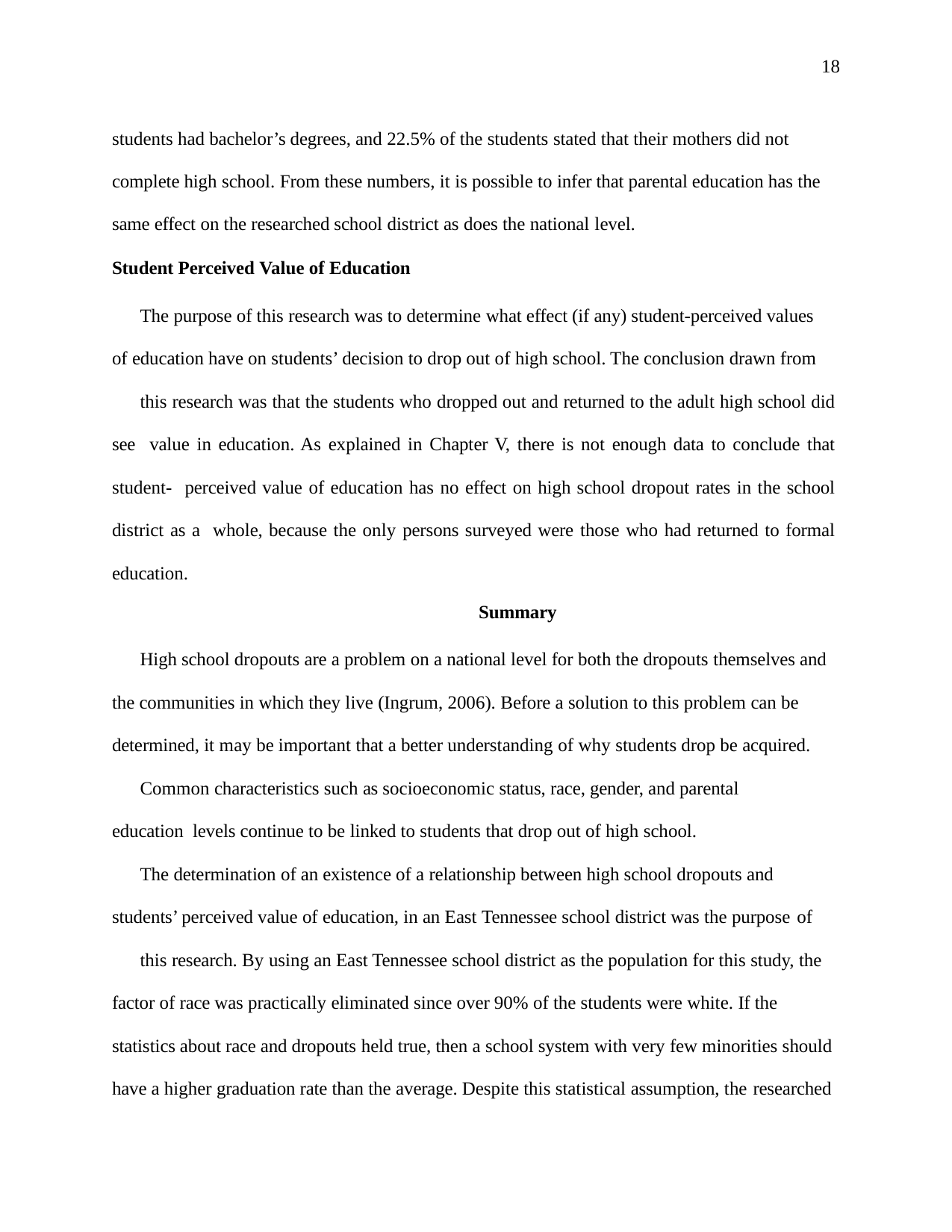

18

students had bachelor’s degrees, and 22.5% of the students stated that their mothers did not  complete high school. From these numbers, it is possible to infer that parental education has the  same effect on the researched school district as does the national level.

Student Perceived Value of Education
The purpose of this research was to determine what effect (if any) student-perceived values  of education have on students’ decision to drop out of high school. The conclusion drawn from
this research was that the students who dropped out and returned to the adult high school did see  value in education. As explained in Chapter V, there is not enough data to conclude that student-  perceived value of education has no effect on high school dropout rates in the school district as a  whole, because the only persons surveyed were those who had returned to formal education.
Summary
High school dropouts are a problem on a national level for both the dropouts themselves and  the communities in which they live (Ingrum, 2006). Before a solution to this problem can be  determined, it may be important that a better understanding of why students drop be acquired.
Common characteristics such as socioeconomic status, race, gender, and parental education  levels continue to be linked to students that drop out of high school.
The determination of an existence of a relationship between high school dropouts and  students’ perceived value of education, in an East Tennessee school district was the purpose of
this research. By using an East Tennessee school district as the population for this study, the  factor of race was practically eliminated since over 90% of the students were white. If the  statistics about race and dropouts held true, then a school system with very few minorities should  have a higher graduation rate than the average. Despite this statistical assumption, the researched